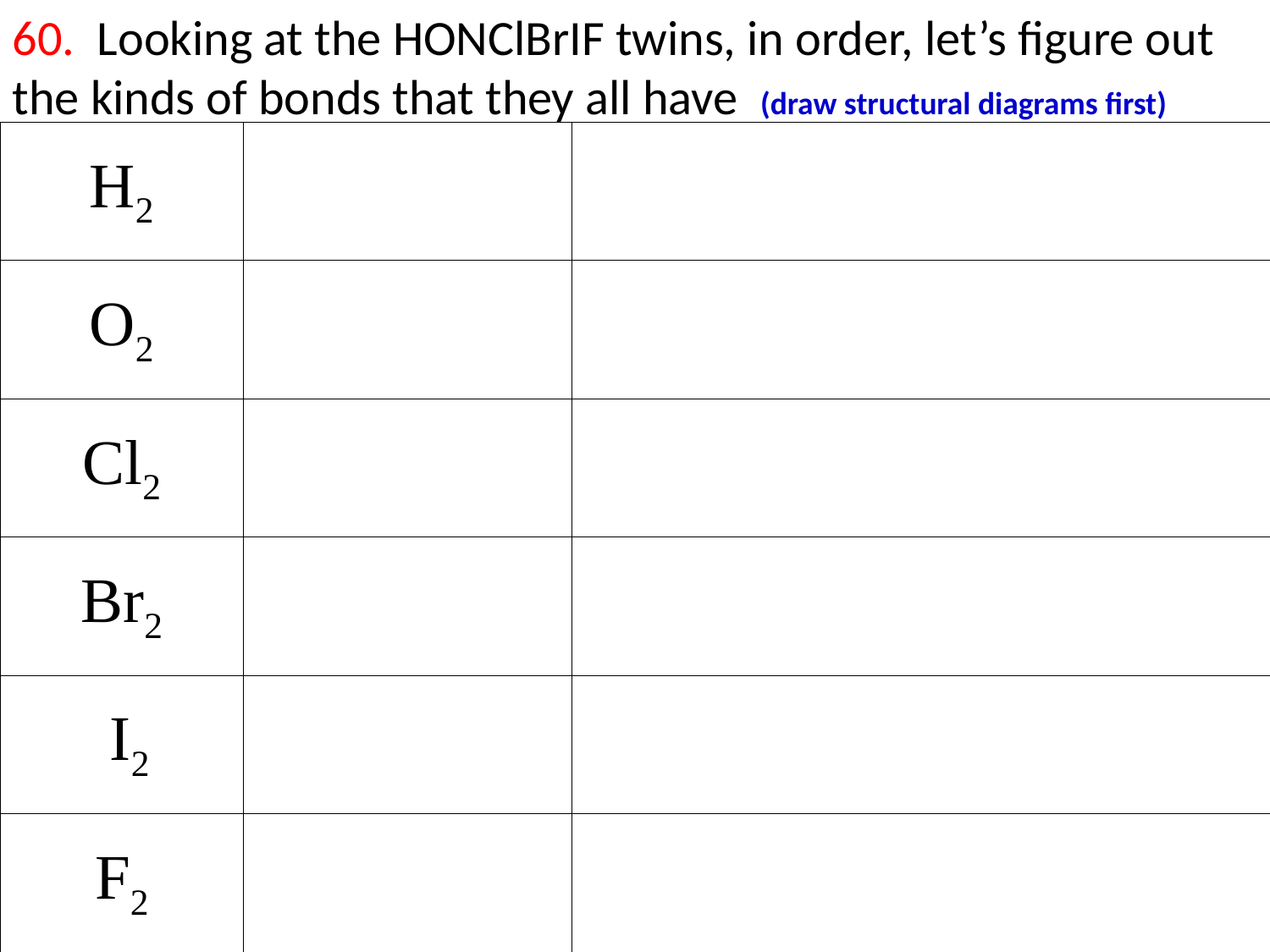

60.  Looking at the HONClBrIF twins, in order, let’s figure out the kinds of bonds that they all have  (draw structural diagrams first)

| H2 |  |  |
| --- | --- | --- |
| O2 |  |  |
| Cl2 |  |  |
| Br2 |  |  |
| I2 |  |  |
| F2 |  |  |